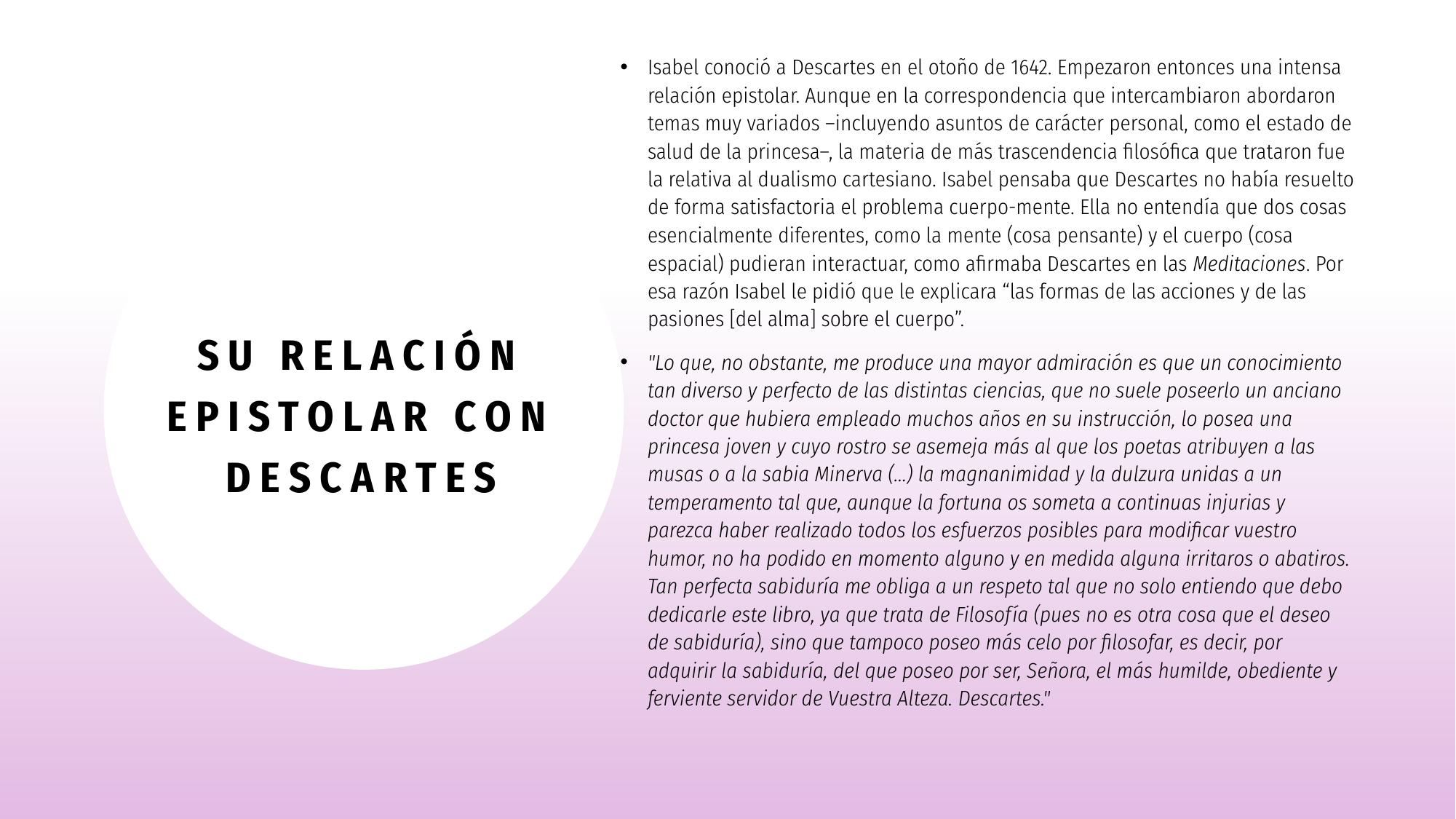

Isabel conoció a Descartes en el otoño de 1642. Empezaron entonces una intensa relación epistolar. Aunque en la correspondencia que intercambiaron abordaron temas muy variados –incluyendo asuntos de carácter personal, como el estado de salud de la princesa–, la materia de más trascendencia filosófica que trataron fue la relativa al dualismo cartesiano. Isabel pensaba que Descartes no había resuelto de forma satisfactoria el problema cuerpo-mente. Ella no entendía que dos cosas esencialmente diferentes, como la mente (cosa pensante) y el cuerpo (cosa espacial) pudieran interactuar, como afirmaba Descartes en las Meditaciones. Por esa razón Isabel le pidió que le explicara “las formas de las acciones y de las pasiones [del alma] sobre el cuerpo”.
"Lo que, no obstante, me produce una mayor admiración es que un conocimiento tan diverso y perfecto de las distintas ciencias, que no suele poseerlo un anciano doctor que hubiera empleado muchos años en su instrucción, lo posea una princesa joven y cuyo rostro se asemeja más al que los poetas atribuyen a las musas o a la sabia Minerva (…) la magnanimidad y la dulzura unidas a un temperamento tal que, aunque la fortuna os someta a continuas injurias y parezca haber realizado todos los esfuerzos posibles para modificar vuestro humor, no ha podido en momento alguno y en medida alguna irritaros o abatiros. Tan perfecta sabiduría me obliga a un respeto tal que no solo entiendo que debo dedicarle este libro, ya que trata de Filosofía (pues no es otra cosa que el deseo de sabiduría), sino que tampoco poseo más celo por filosofar, es decir, por adquirir la sabiduría, del que poseo por ser, Señora, el más humilde, obediente y ferviente servidor de Vuestra Alteza. Descartes."

# Su relación epistolar con Descartes